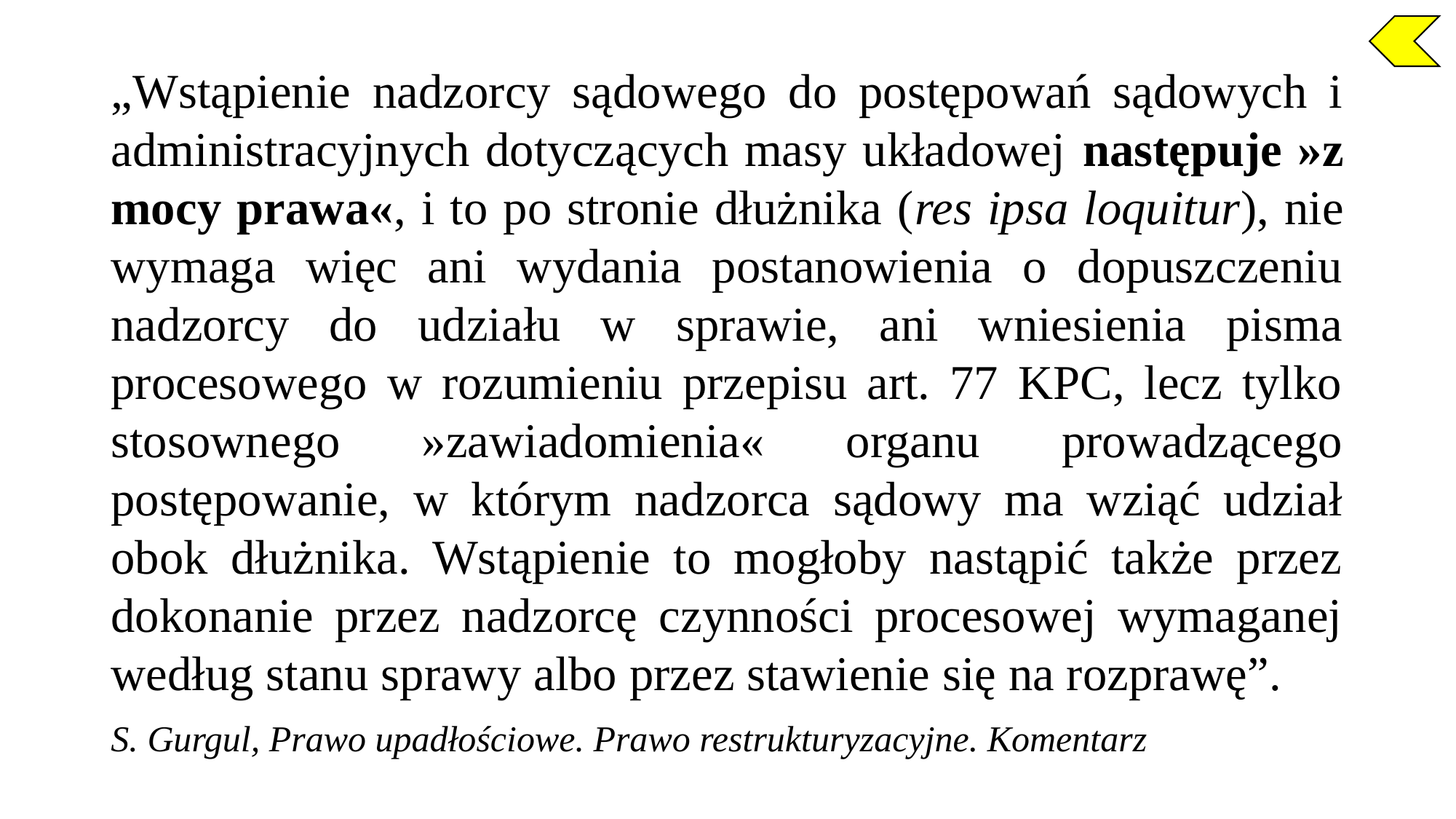

„Wstąpienie nadzorcy sądowego do postępowań sądowych i administracyjnych dotyczących masy układowej następuje »z mocy prawa«, i to po stronie dłużnika (res ipsa loquitur), nie wymaga więc ani wydania postanowienia o dopuszczeniu nadzorcy do udziału w sprawie, ani wniesienia pisma procesowego w rozumieniu przepisu art. 77 KPC, lecz tylko stosownego »zawiadomienia« organu prowadzącego postępowanie, w którym nadzorca sądowy ma wziąć udział obok dłużnika. Wstąpienie to mogłoby nastąpić także przez dokonanie przez nadzorcę czynności procesowej wymaganej według stanu sprawy albo przez stawienie się na rozprawę”.
S. Gurgul, Prawo upadłościowe. Prawo restrukturyzacyjne. Komentarz